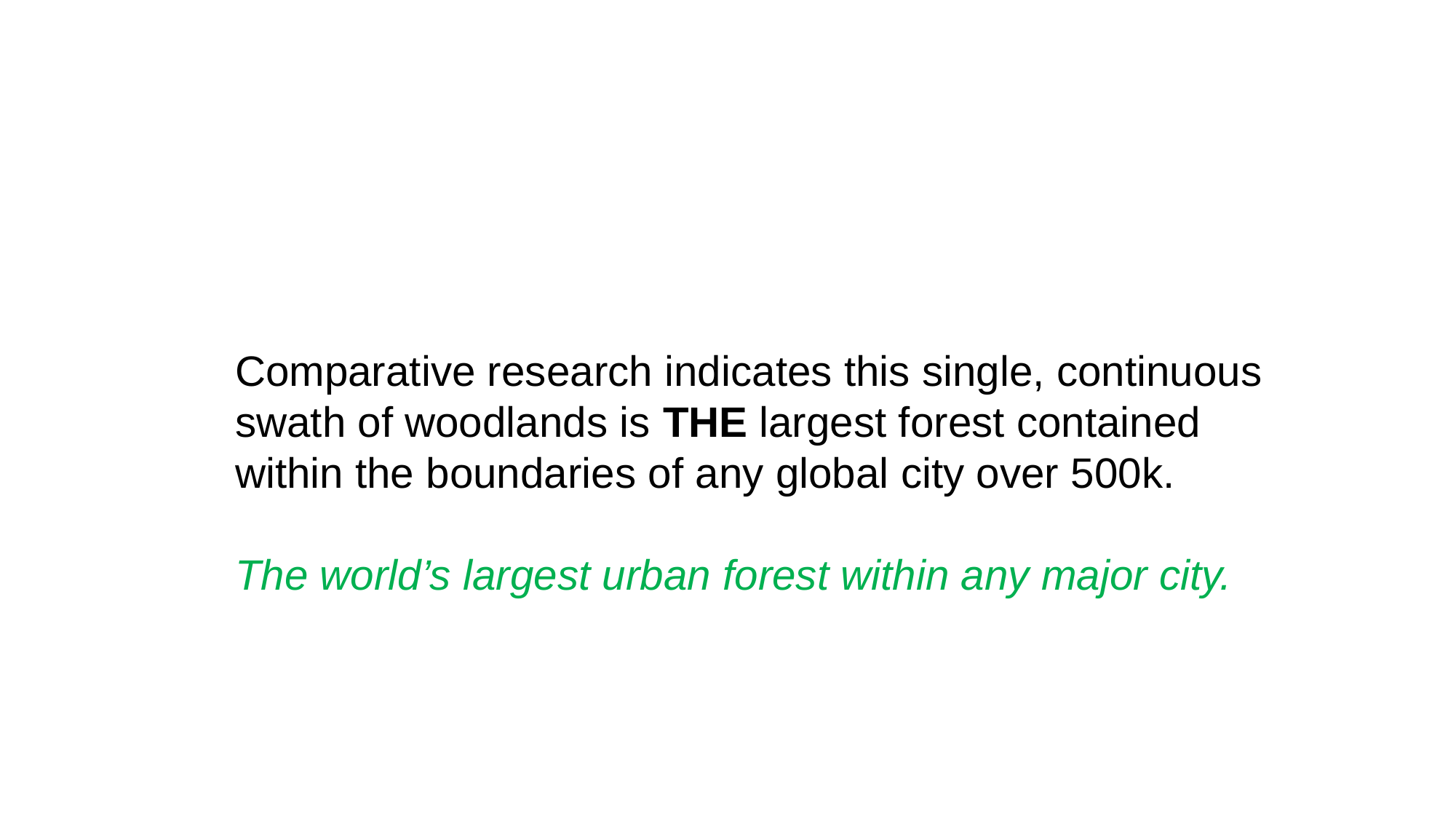

Comparative research indicates this single, continuous swath of woodlands is THE largest forest contained within the boundaries of any global city over 500k.

The world’s largest urban forest within any major city.